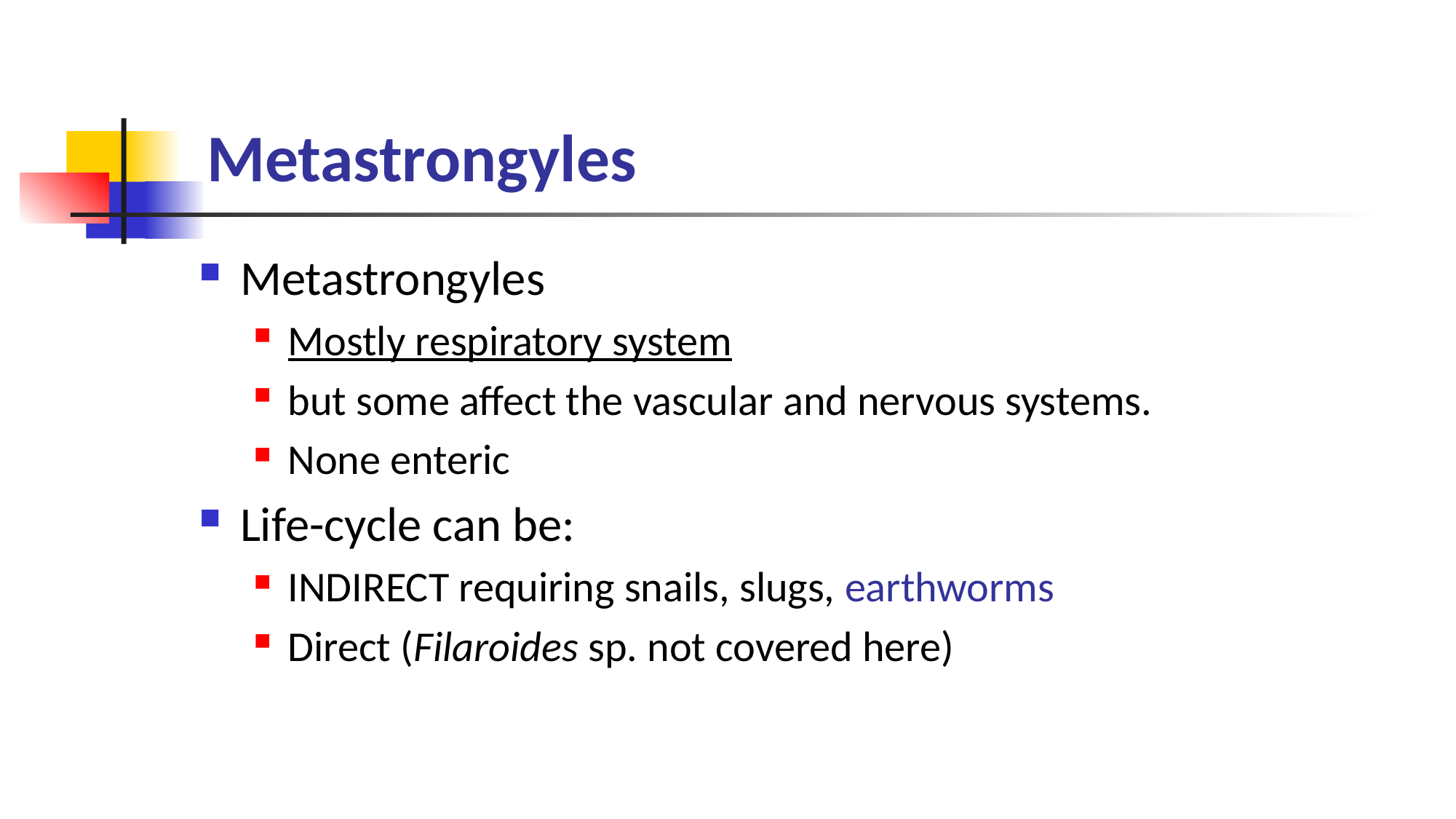

# Metastrongyles
Metastrongyles
Mostly respiratory system
but some affect the vascular and nervous systems.
None enteric
Life-cycle can be:
INDIRECT requiring snails, slugs, earthworms
Direct (Filaroides sp. not covered here)